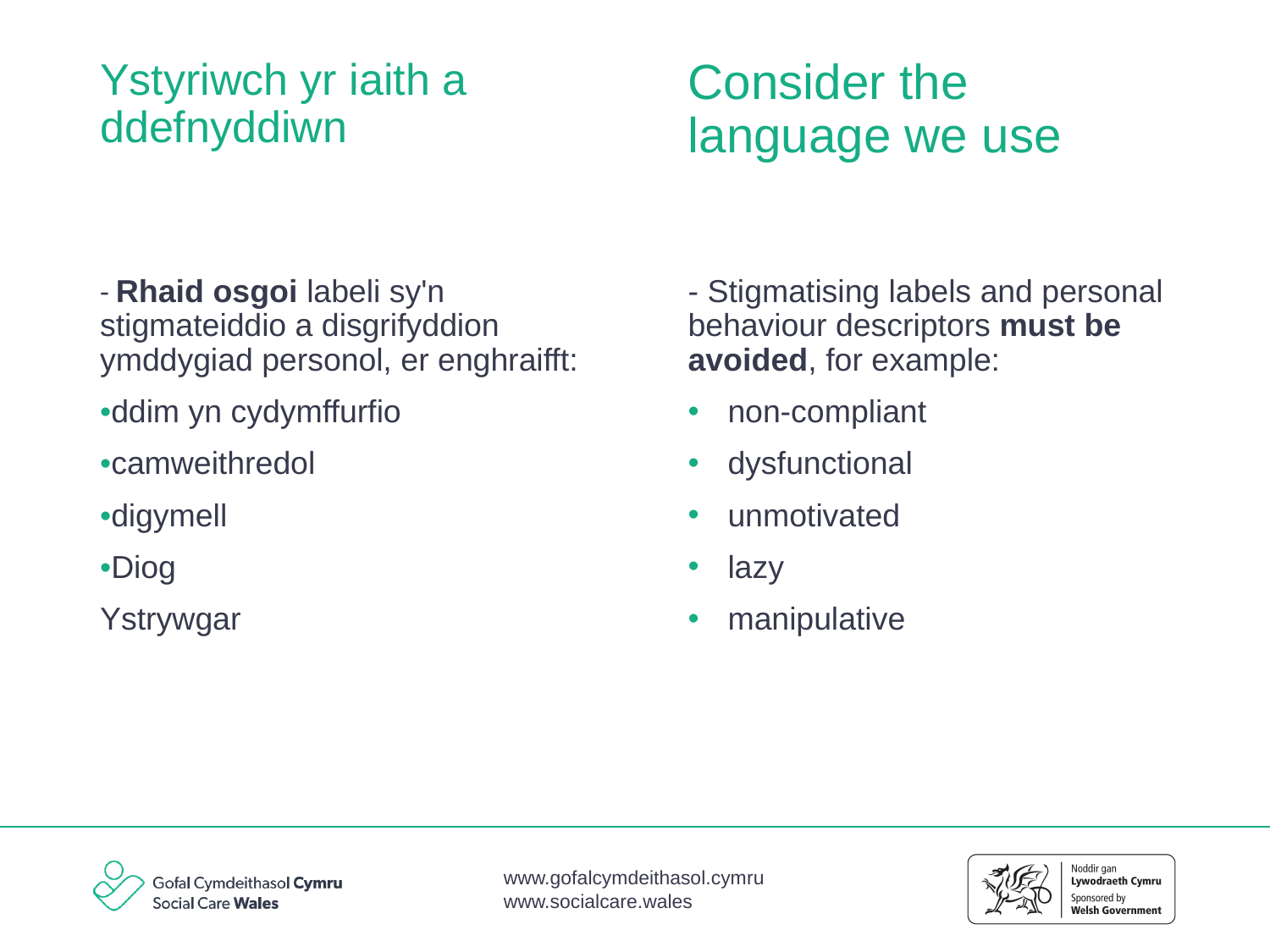

Consider the language we use
# Ystyriwch yr iaith a ddefnyddiwn
- Rhaid osgoi labeli sy'n stigmateiddio a disgrifyddion ymddygiad personol, er enghraifft:
•ddim yn cydymffurfio
•camweithredol
•digymell
•Diog
Ystrywgar
- Stigmatising labels and personal behaviour descriptors must be avoided, for example:
non-compliant
dysfunctional
unmotivated
lazy
manipulative